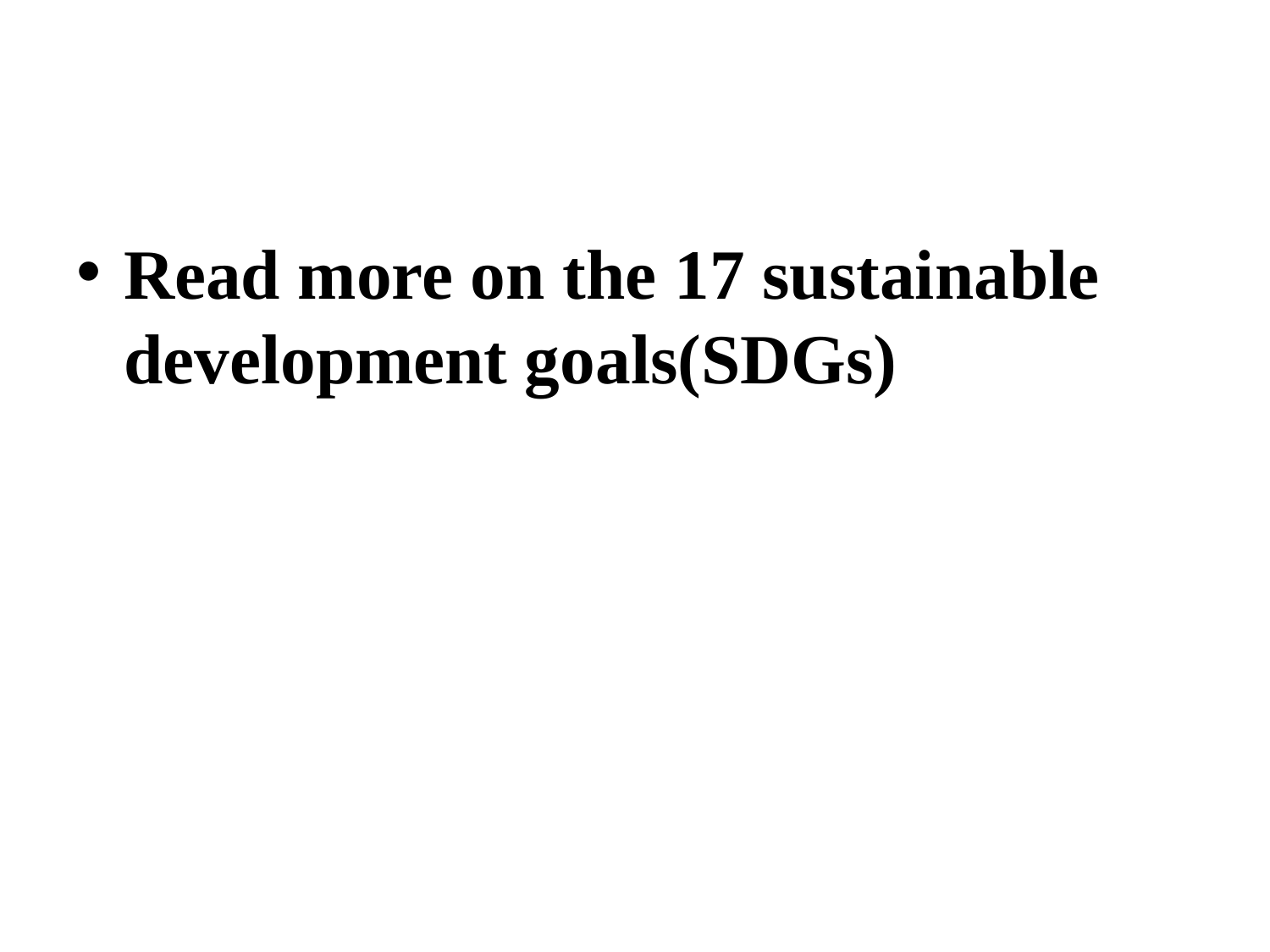

#
Read more on the 17 sustainable development goals(SDGs)